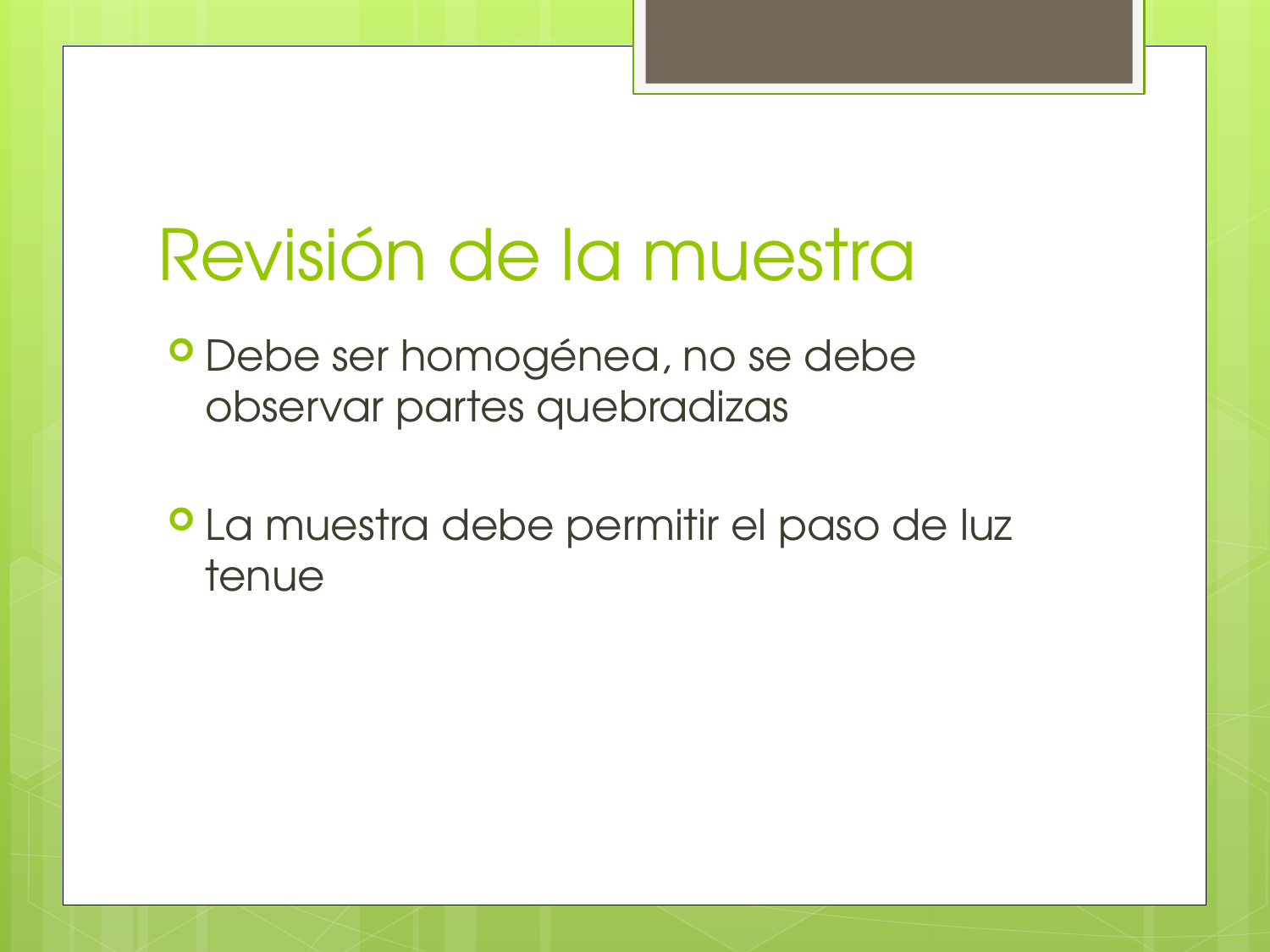

# Revisión de la muestra
Debe ser homogénea, no se debe observar partes quebradizas

La muestra debe permitir el paso de luz tenue